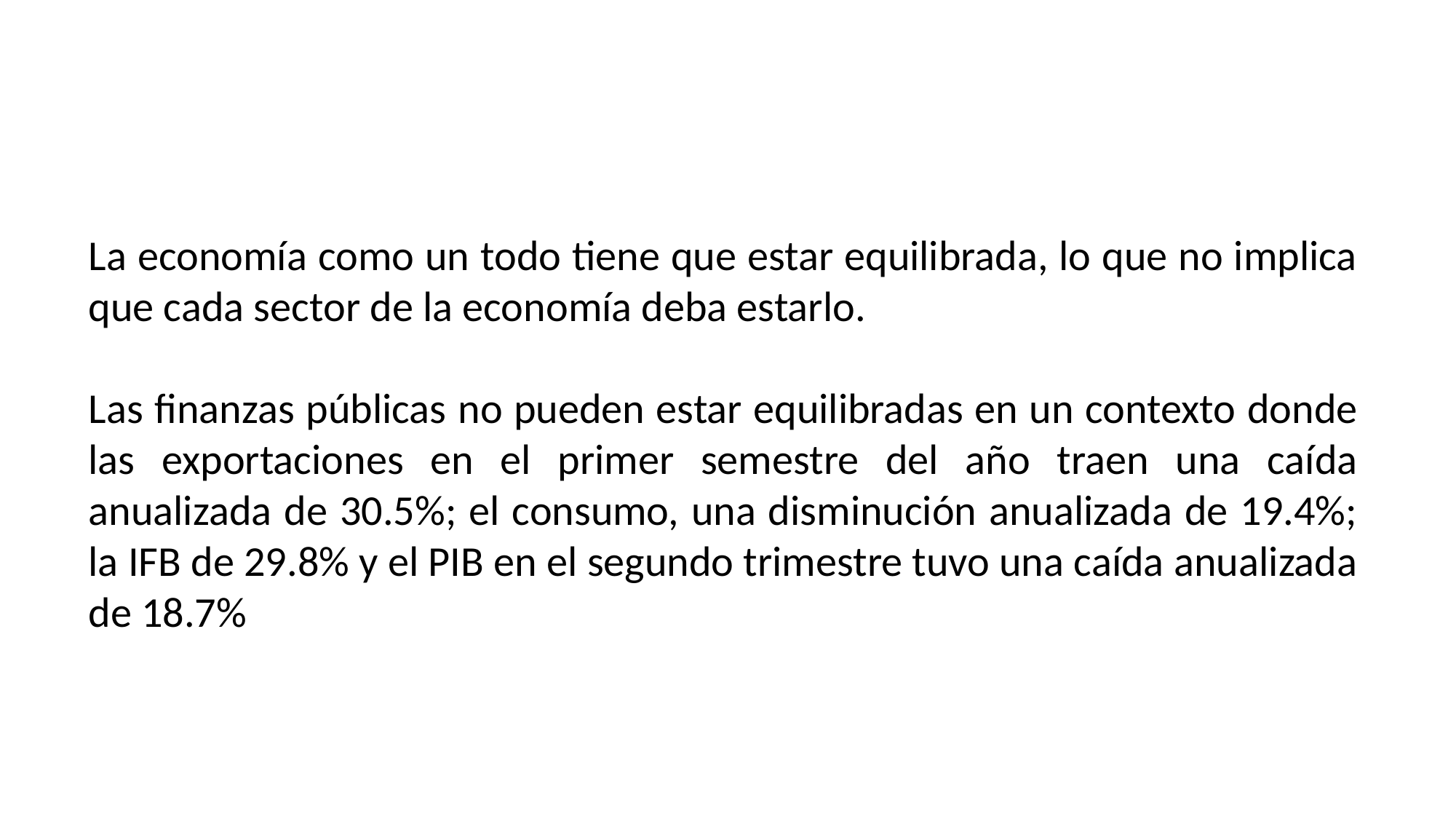

La economía como un todo tiene que estar equilibrada, lo que no implica que cada sector de la economía deba estarlo.

Las finanzas públicas no pueden estar equilibradas en un contexto donde las exportaciones en el primer semestre del año traen una caída anualizada de 30.5%; el consumo, una disminución anualizada de 19.4%; la IFB de 29.8% y el PIB en el segundo trimestre tuvo una caída anualizada de 18.7%